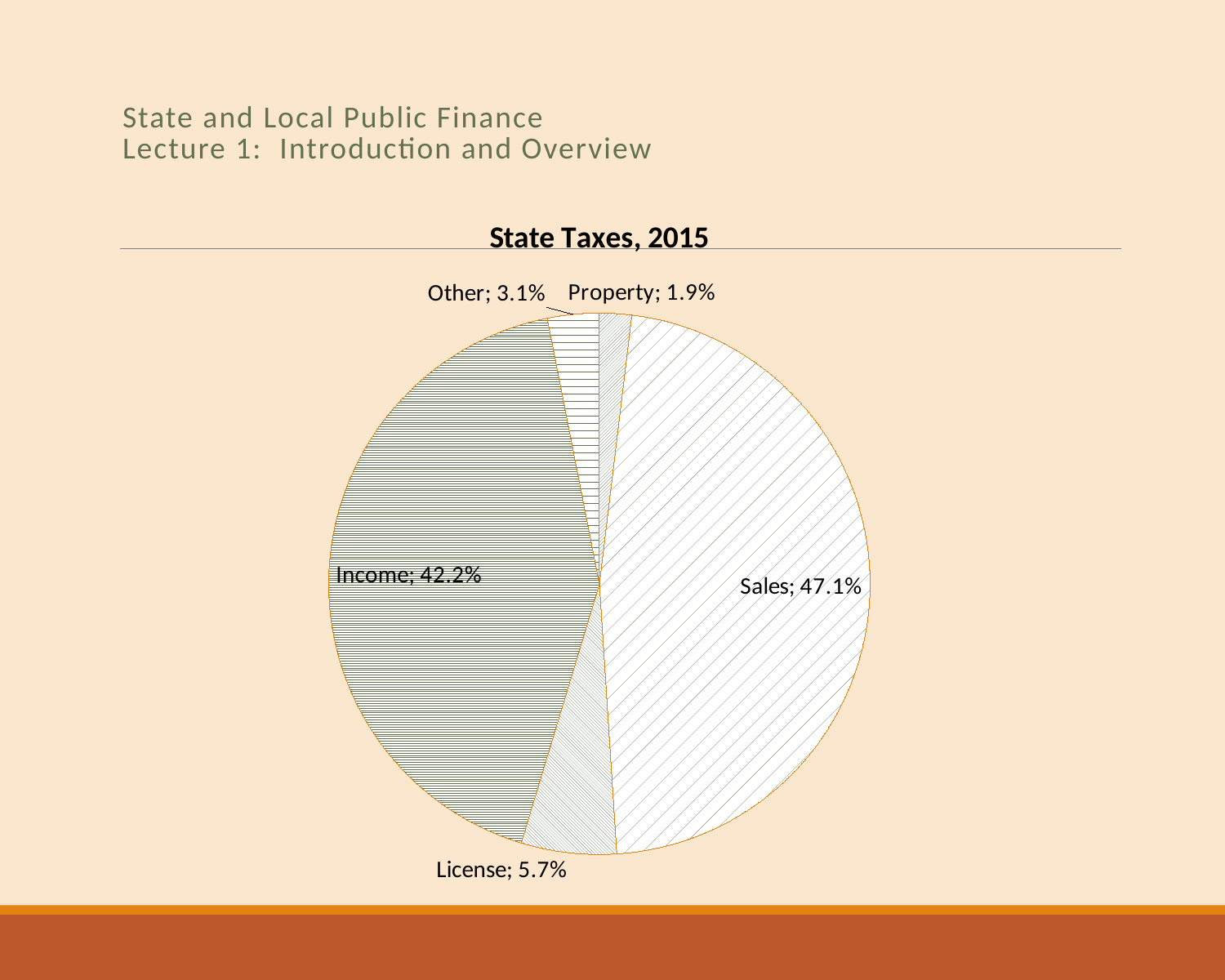

# State and Local Public Finance Lecture 1:  Introduction and Overview

### Chart: State Taxes, 2015

| Category |  |
|---|---|
| Property | 0.01915480840148434 |
| Sales | 0.47055228270570465 |
| License | 0.05695562424409134 |
| Income | 0.4224896822168058 |
| Other | 0.03084760243191387 |